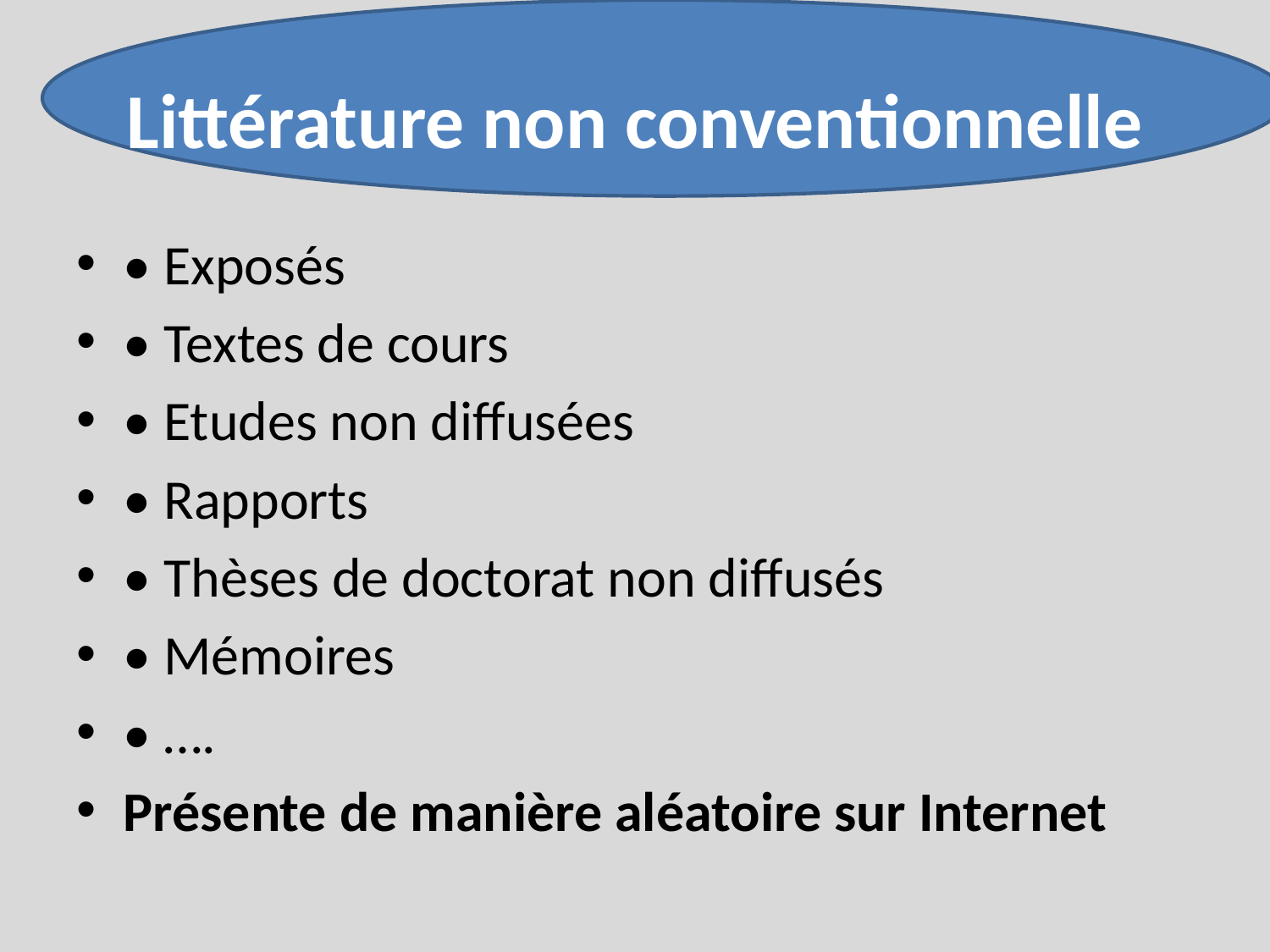

# Littérature non conventionnelle
• Exposés
• Textes de cours
• Etudes non diffusées
• Rapports
• Thèses de doctorat non diffusés
• Mémoires
• ….
Présente de manière aléatoire sur Internet